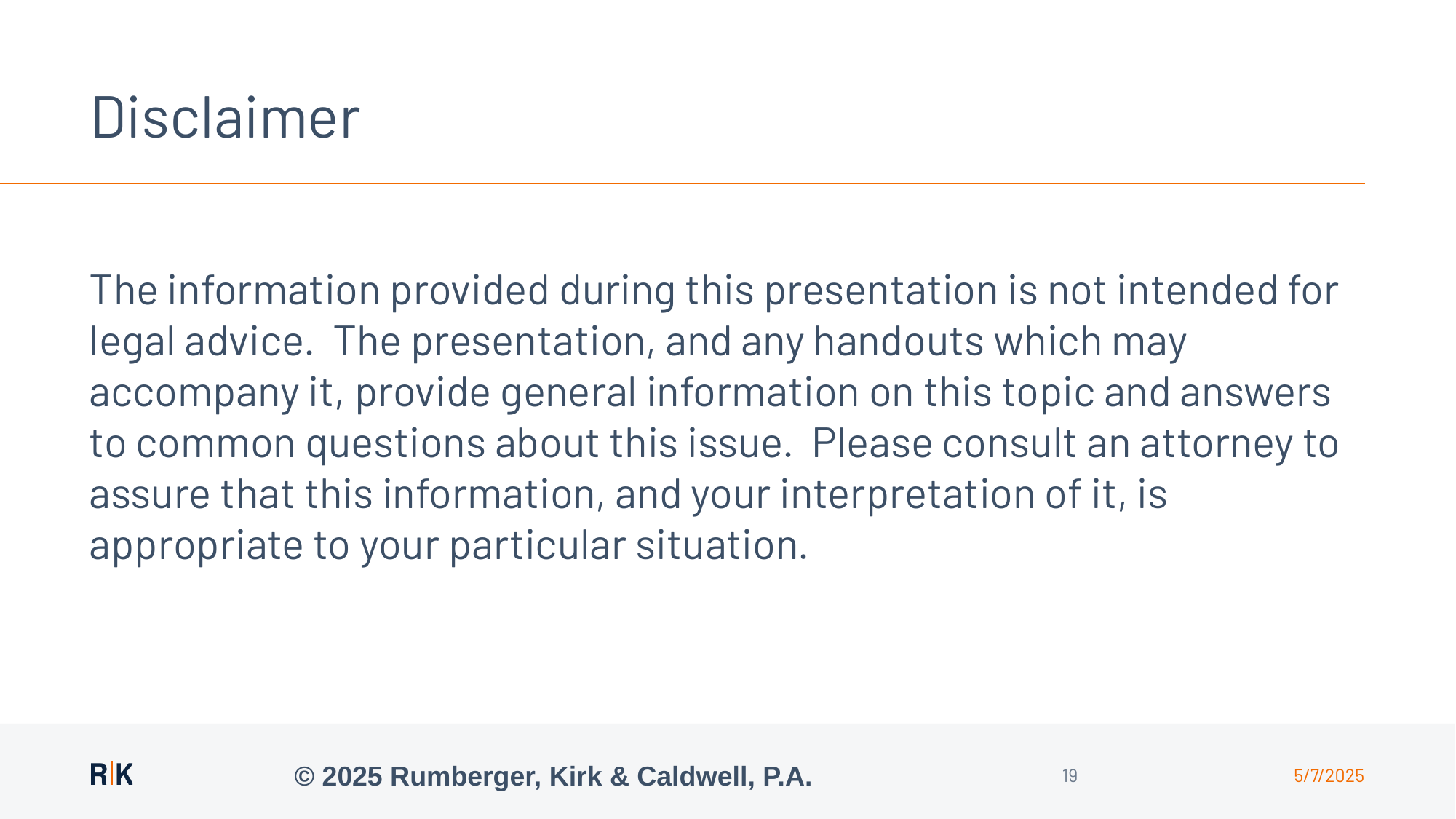

# Disclaimer
The information provided during this presentation is not intended for legal advice.  The presentation, and any handouts which may accompany it, provide general information on this topic and answers to common questions about this issue.  Please consult an attorney to assure that this information, and your interpretation of it, is appropriate to your particular situation.
© 2025 Rumberger, Kirk & Caldwell, P.A.
19
5/7/2025